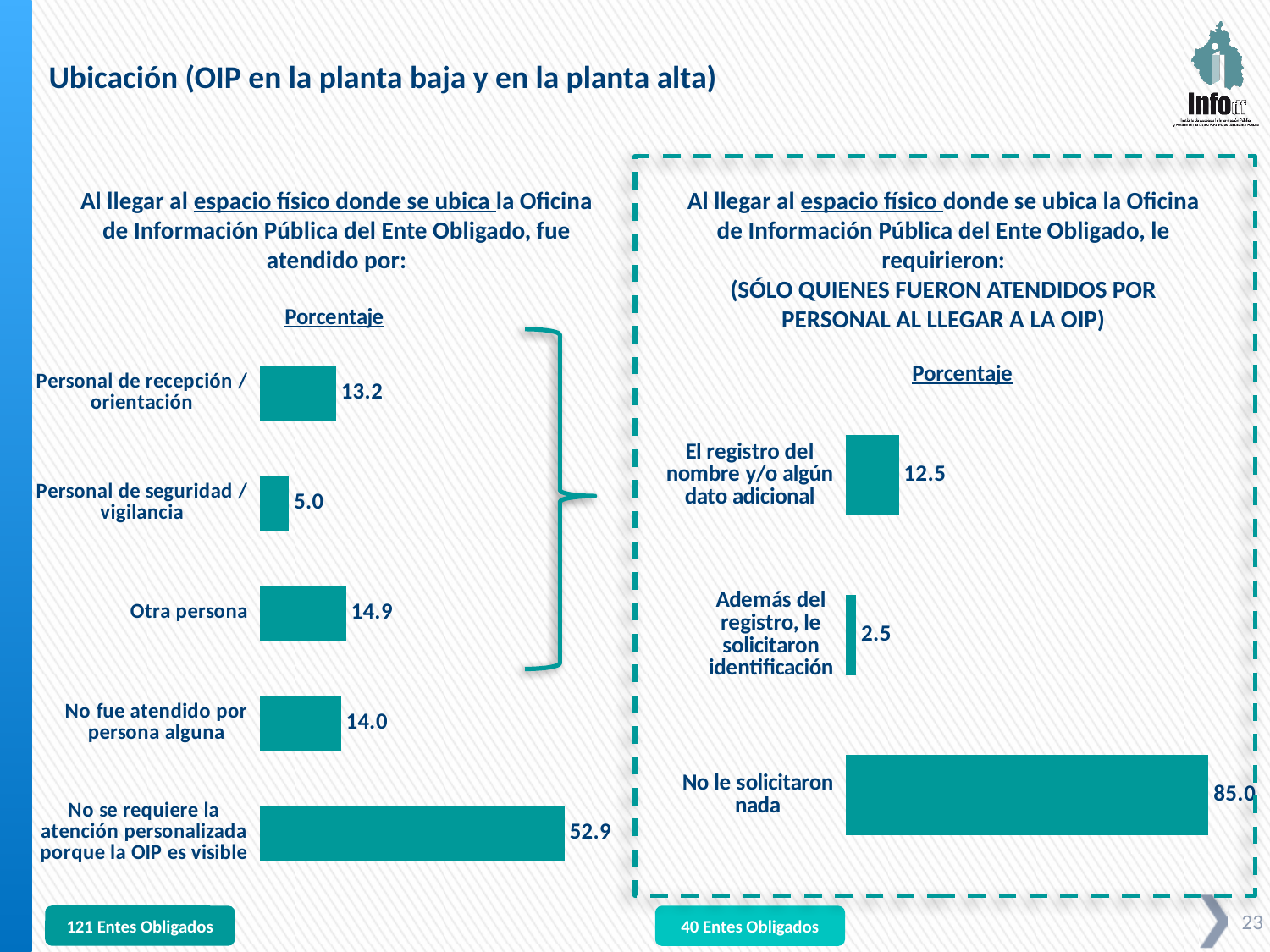

Ubicación (OIP en la planta baja y en la planta alta)

Al llegar al espacio físico donde se ubica la Oficina de Información Pública del Ente Obligado, fue atendido por:
Al llegar al espacio físico donde se ubica la Oficina de Información Pública del Ente Obligado, le requirieron:
(SÓLO QUIENES FUERON ATENDIDOS POR PERSONAL AL LLEGAR A LA OIP)

### Chart:

| Category | Porcentaje |
|---|---|
| No se requiere la atención personalizada porque la OIP es visible | 52.9 |
| No fue atendido por persona alguna | 14.0 |
| Otra persona | 14.9 |
| Personal de seguridad / vigilancia | 5.0 |
| Personal de recepción / orientación | 13.2 |

### Chart:

| Category | Porcentaje |
|---|---|
| No le solicitaron nada | 85.0 |
| Además del registro, le solicitaron identificación | 2.5 |
| El registro del nombre y/o algún dato adicional | 12.5 |
121 Entes Obligados
40 Entes Obligados